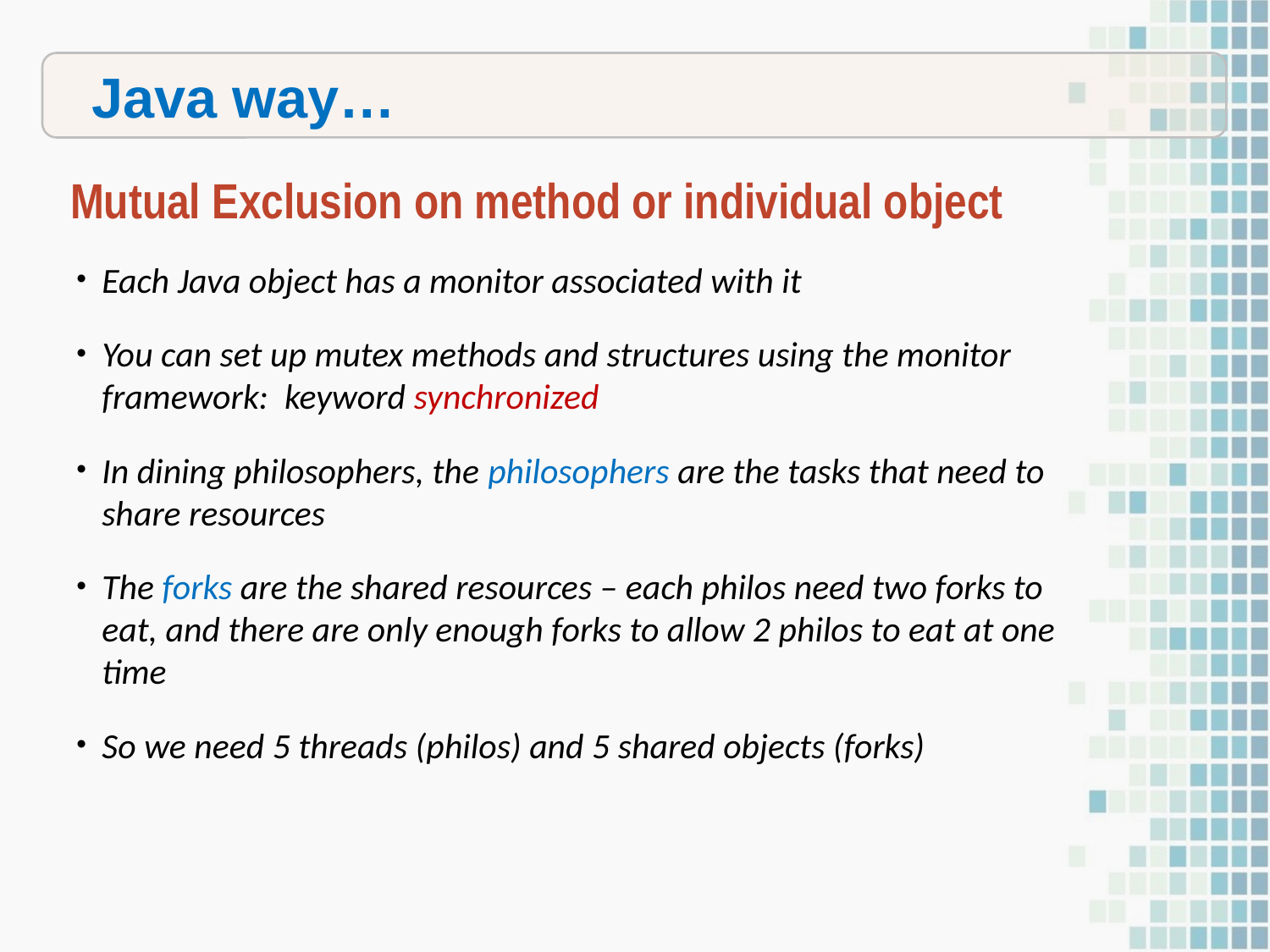

Java way…

Mutual Exclusion on method or individual object

Each Java object has a monitor associated with it
You can set up mutex methods and structures using the monitor framework:  keyword synchronized
In dining philosophers, the philosophers are the tasks that need to share resources
The forks are the shared resources – each philos need two forks to eat, and there are only enough forks to allow 2 philos to eat at one time
So we need 5 threads (philos) and 5 shared objects (forks)